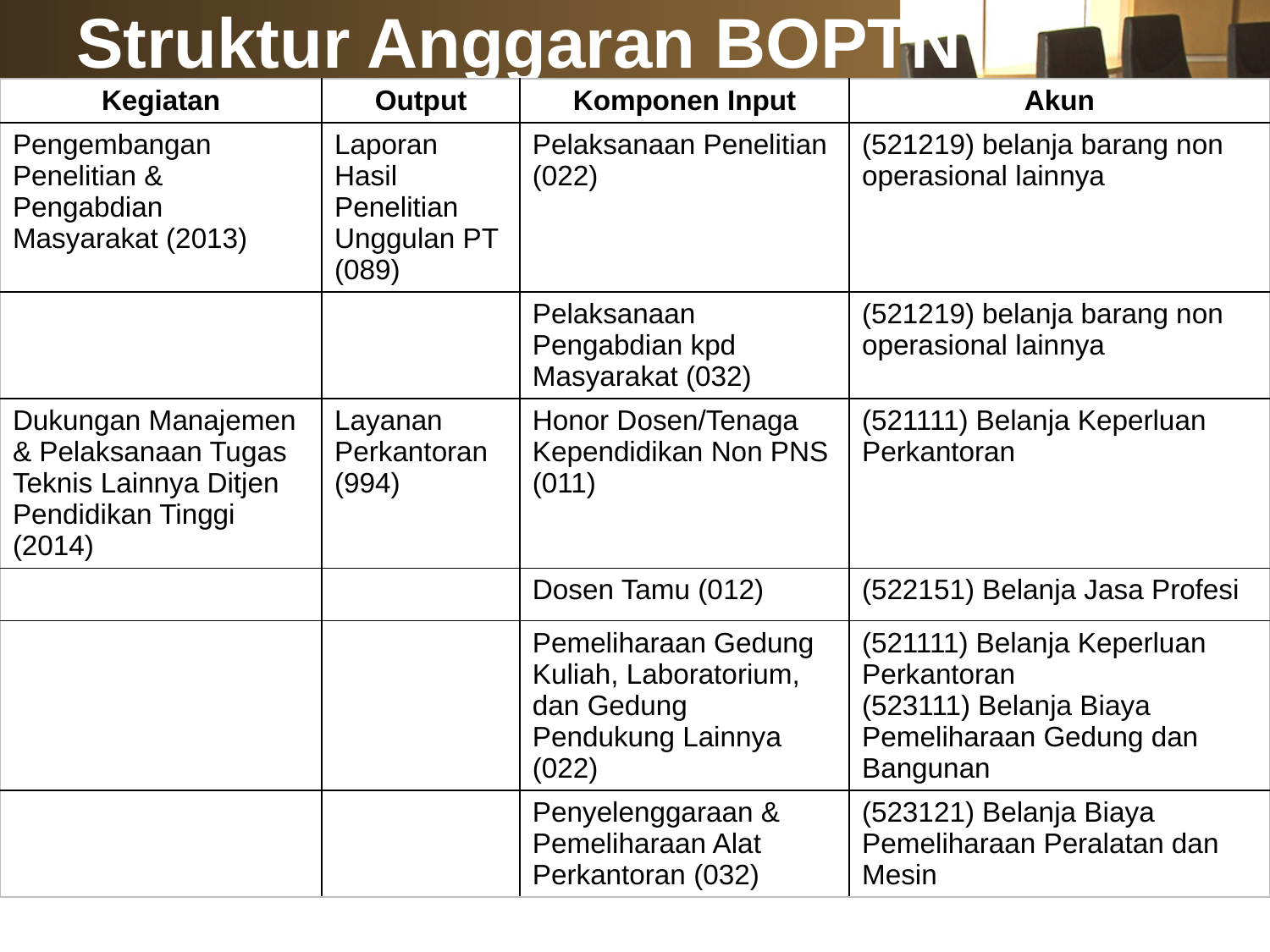

# Struktur Anggaran BOPTN
| Kegiatan | Output | Komponen Input | Akun |
| --- | --- | --- | --- |
| Pengembangan Penelitian & Pengabdian Masyarakat (2013) | Laporan Hasil Penelitian Unggulan PT (089) | Pelaksanaan Penelitian (022) | (521219) belanja barang non operasional lainnya |
|  |  | Pelaksanaan Pengabdian kpd Masyarakat (032) | (521219) belanja barang non operasional lainnya |
| Dukungan Manajemen & Pelaksanaan Tugas Teknis Lainnya Ditjen Pendidikan Tinggi (2014) | Layanan Perkantoran (994) | Honor Dosen/Tenaga Kependidikan Non PNS (011) | (521111) Belanja Keperluan Perkantoran |
|  |  | Dosen Tamu (012) | (522151) Belanja Jasa Profesi |
|  |  | Pemeliharaan Gedung Kuliah, Laboratorium, dan Gedung Pendukung Lainnya (022) | (521111) Belanja Keperluan Perkantoran (523111) Belanja Biaya Pemeliharaan Gedung dan Bangunan |
|  |  | Penyelenggaraan & Pemeliharaan Alat Perkantoran (032) | (523121) Belanja Biaya Pemeliharaan Peralatan dan Mesin |